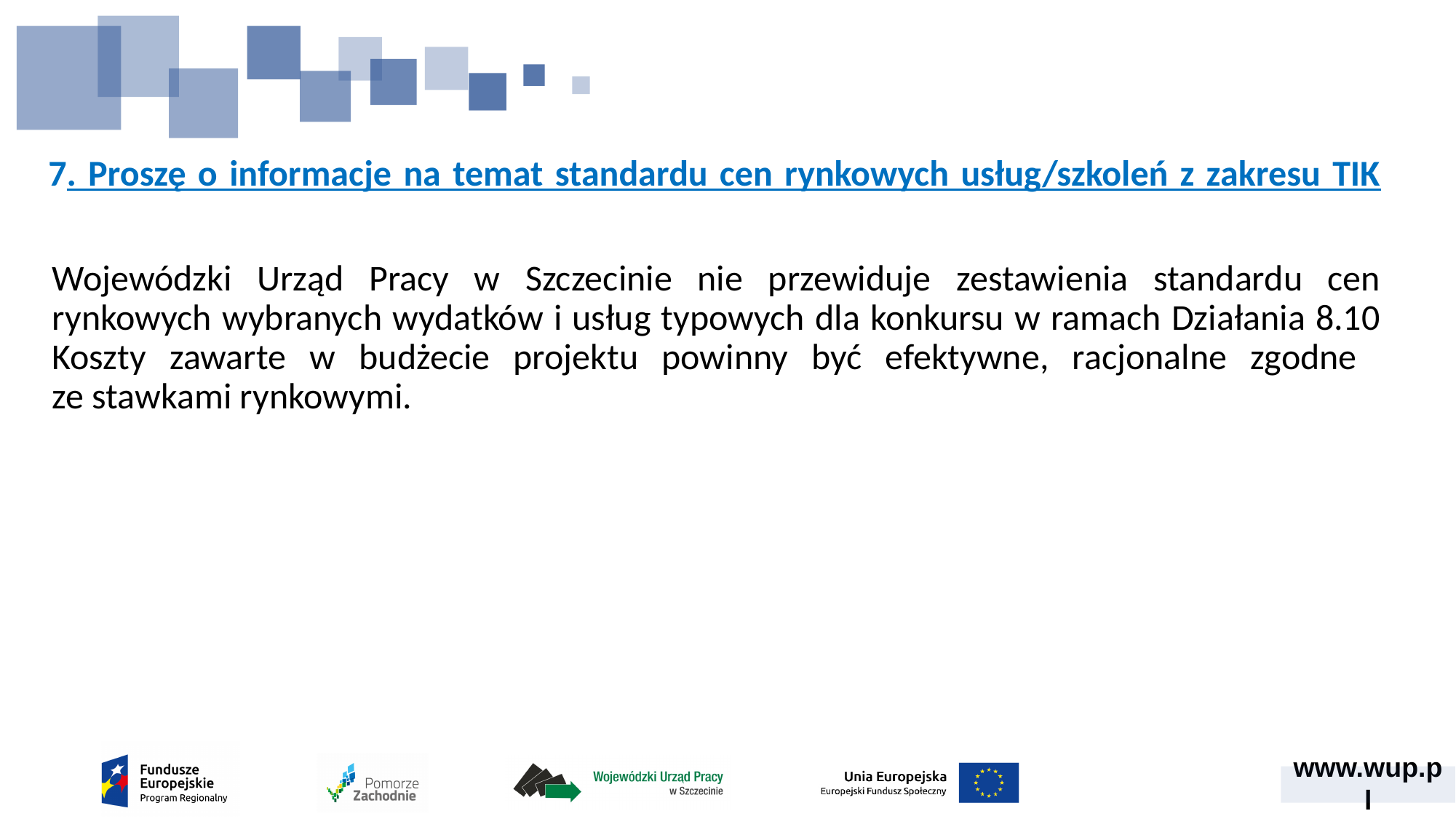

# 7. Proszę o informacje na temat standardu cen rynkowych usług/szkoleń z zakresu TIK
Wojewódzki Urząd Pracy w Szczecinie nie przewiduje zestawienia standardu cen rynkowych wybranych wydatków i usług typowych dla konkursu w ramach Działania 8.10 Koszty zawarte w budżecie projektu powinny być efektywne, racjonalne zgodne
ze stawkami rynkowymi.